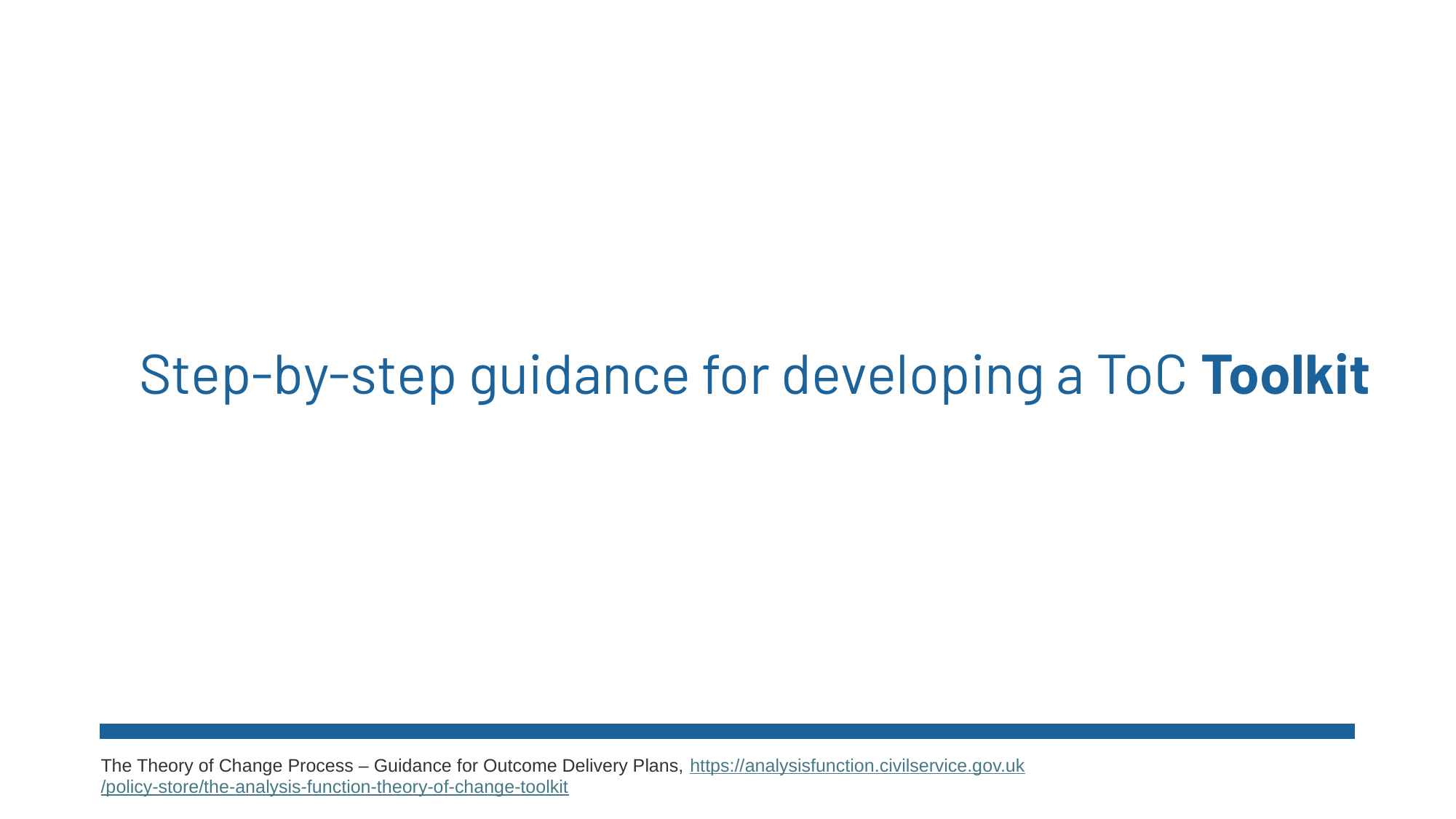

# Step-by-step guidance for developing a ToC Toolkit
The Theory of Change Process – Guidance for Outcome Delivery Plans, https://analysisfunction.civilservice.gov.uk/policy-store/the-analysis-function-theory-of-change-toolkit